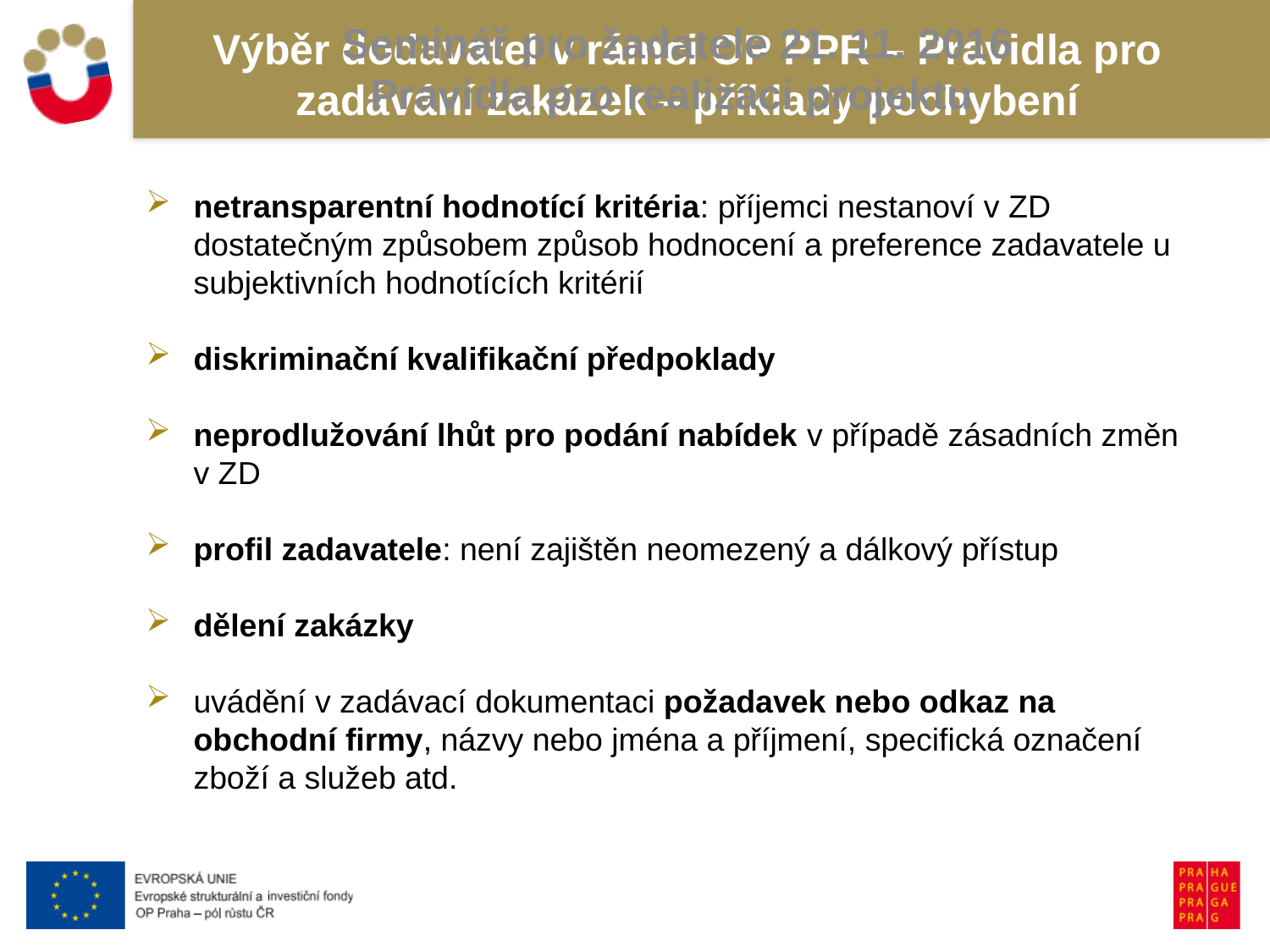

Seminář pro žadatele 21. 11. 2016
Pravidla pro realizaci projektu
# Výběr dodavatel v rámci OP PPR – Pravidla pro zadávání zakázek – příklady pochybení
netransparentní hodnotící kritéria: příjemci nestanoví v ZD dostatečným způsobem způsob hodnocení a preference zadavatele u subjektivních hodnotících kritérií

diskriminační kvalifikační předpoklady

neprodlužování lhůt pro podání nabídek v případě zásadních změn v ZD

profil zadavatele: není zajištěn neomezený a dálkový přístup

dělení zakázky

uvádění v zadávací dokumentaci požadavek nebo odkaz na obchodní firmy, názvy nebo jména a příjmení, specifická označení zboží a služeb atd.